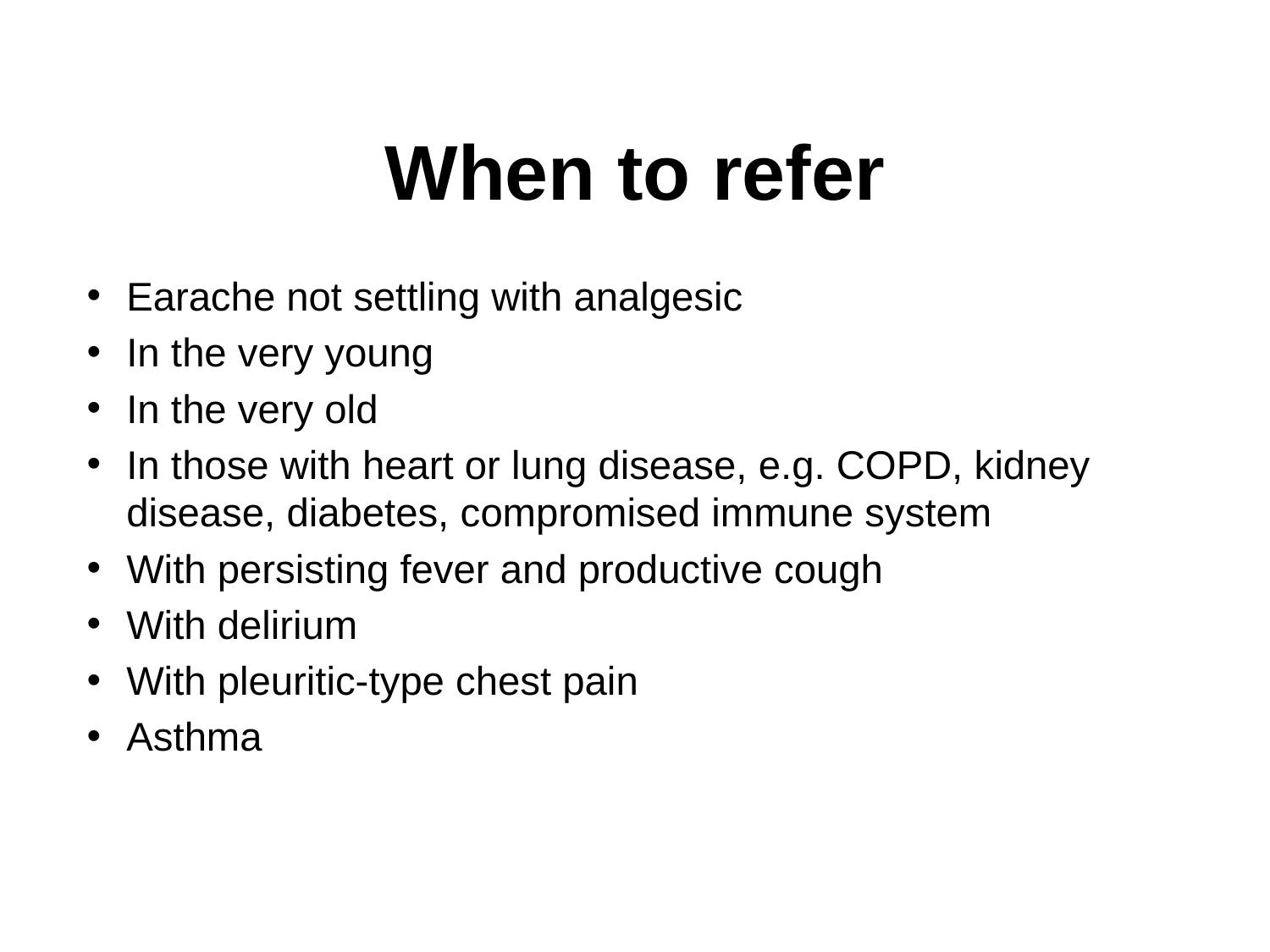

# When to refer
Earache not settling with analgesic
In the very young
In the very old
In those with heart or lung disease, e.g. COPD, kidney disease, diabetes, compromised immune system
With persisting fever and productive cough
With delirium
With pleuritic-type chest pain
Asthma